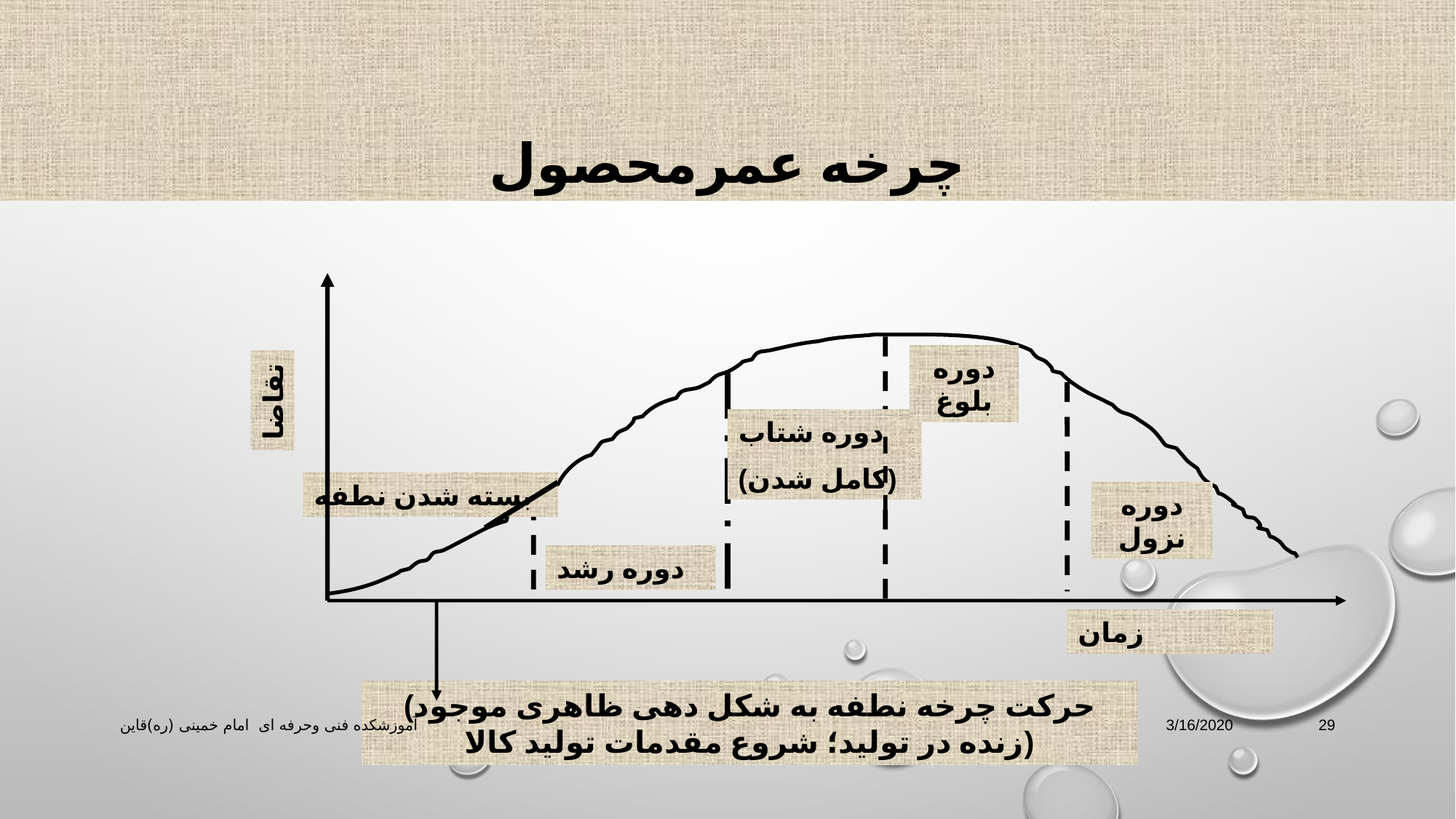

# چرخه عمرمحصول

دوره بلوغ

تقاضا

دوره شتاب
(کامل شدن)

بسته شدن نطفه

دوره نزول

دوره رشد

زمان
(حرکت چرخه نطفه به شکل دهی ظاهری موجود زنده در تولید؛ شروع مقدمات تولید کالا)
آموزشکده فنی وحرفه ای  امام خمینی (ره)قاین
3/16/2020
29